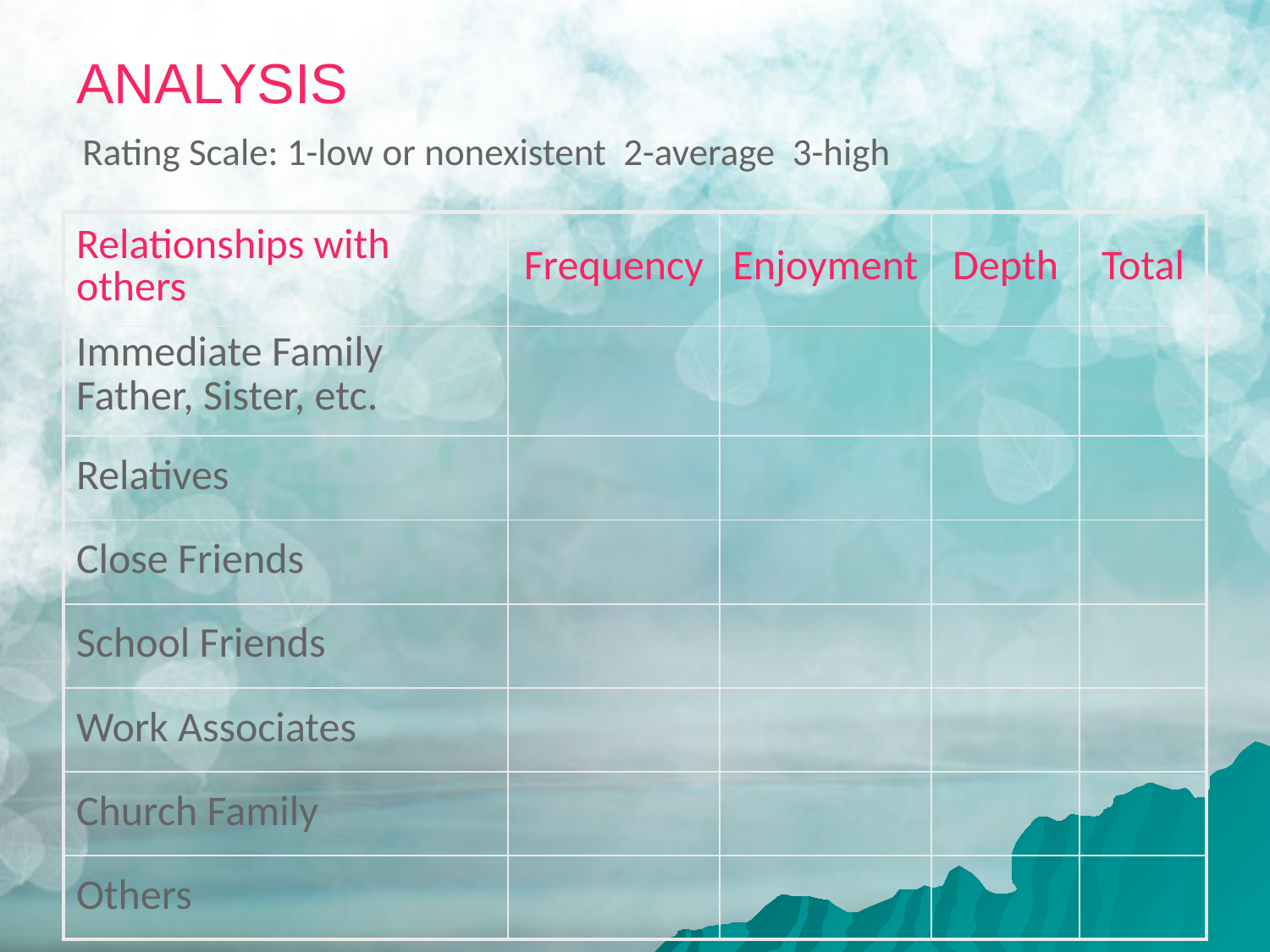

ANALYSIS
# Rating Scale: 1-low or nonexistent  2-average  3-high
| Relationships with others | Frequency | Enjoyment | Depth | Total |
| --- | --- | --- | --- | --- |
| Immediate Family Father, Sister, etc. |  |  |  |  |
| Relatives |  |  |  |  |
| Close Friends |  |  |  |  |
| School Friends |  |  |  |  |
| Work Associates |  |  |  |  |
| Church Family |  |  |  |  |
| Others |  |  |  |  |